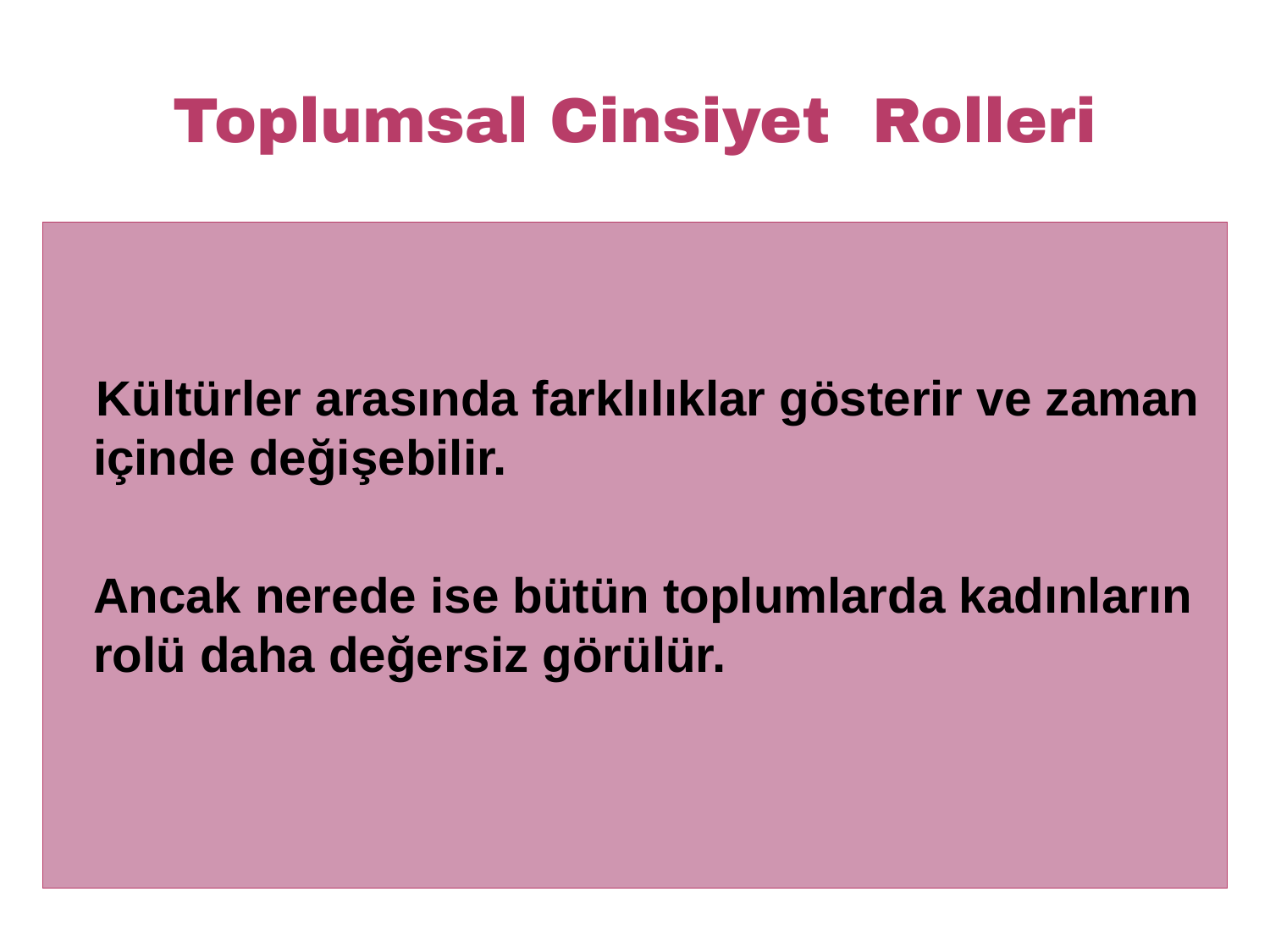

Toplumsal Cinsiyet  Rolleri

   Kültürler arasında farklılıklar gösterir ve zaman içinde değişebilir.

	Ancak nerede ise bütün toplumlarda kadınların rolü daha değersiz görülür.